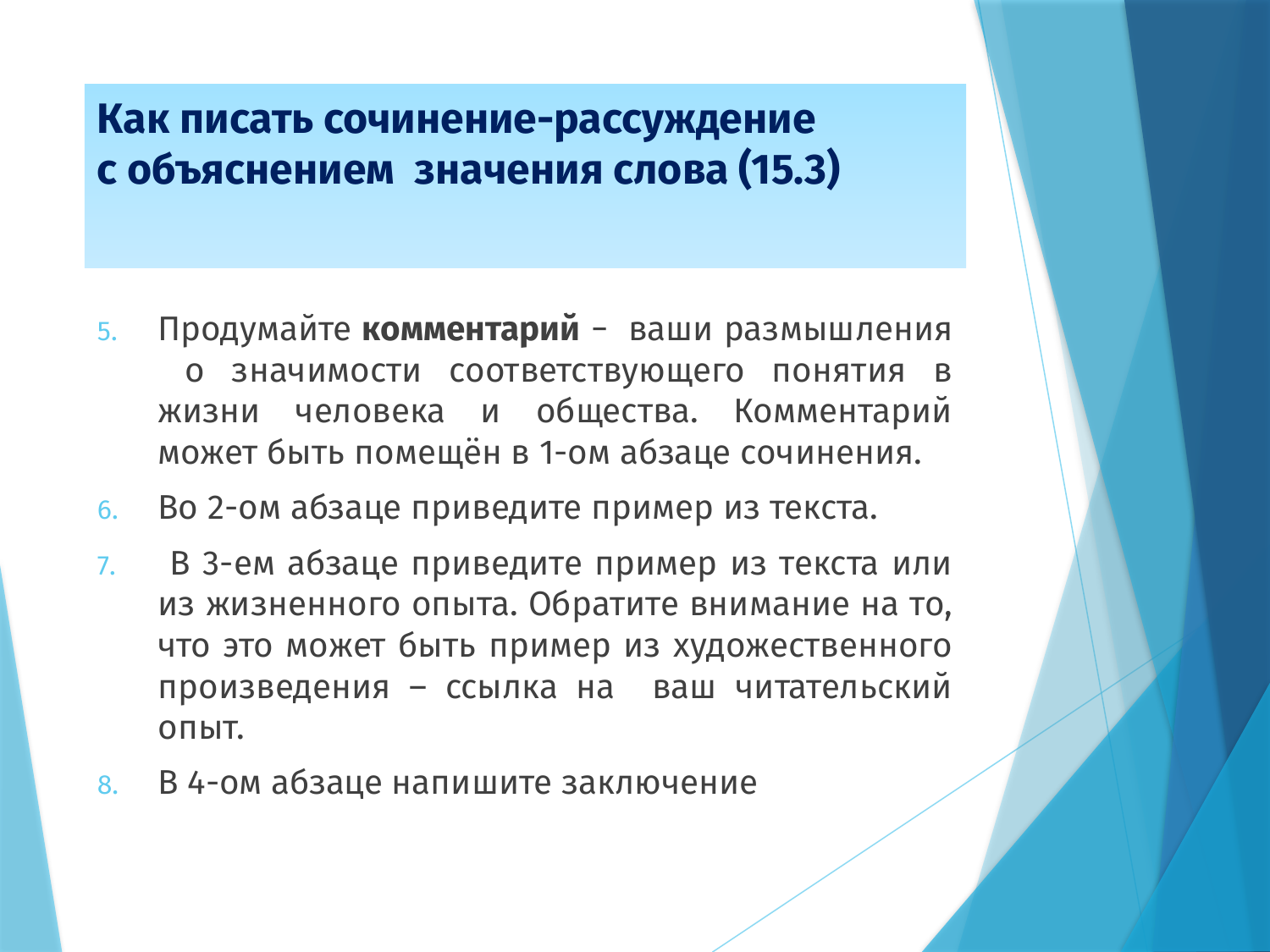

# Как писать сочинение-рассуждение с объяснением  значения слова (15.3)
Продумайте комментарий −  ваши размышления  о значимости соответствующего понятия в жизни человека и общества. Комментарий может быть помещён в 1-ом абзаце сочинения.
Во 2-ом абзаце приведите пример из текста.
 В 3-ем абзаце приведите пример из текста или из жизненного опыта. Обратите внимание на то, что это может быть пример из художественного произведения – ссылка на  ваш читательский опыт.
В 4-ом абзаце напишите заключение